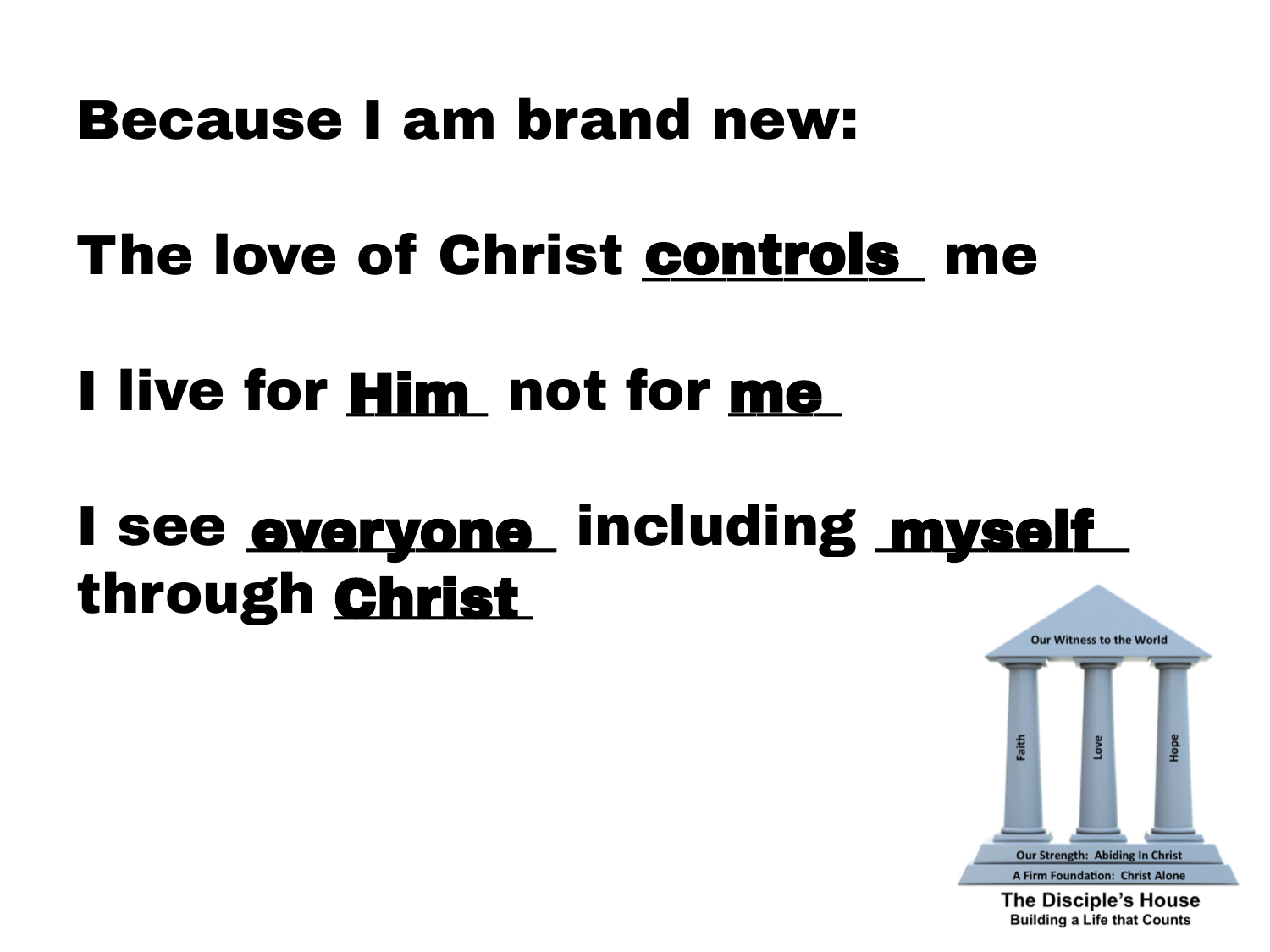

Because I am brand new:

The love of Christ __________ me

I live for _____ not for ____

I see ___________ including _________ through _______

controls
me
Him
everyone                   myself
Christ